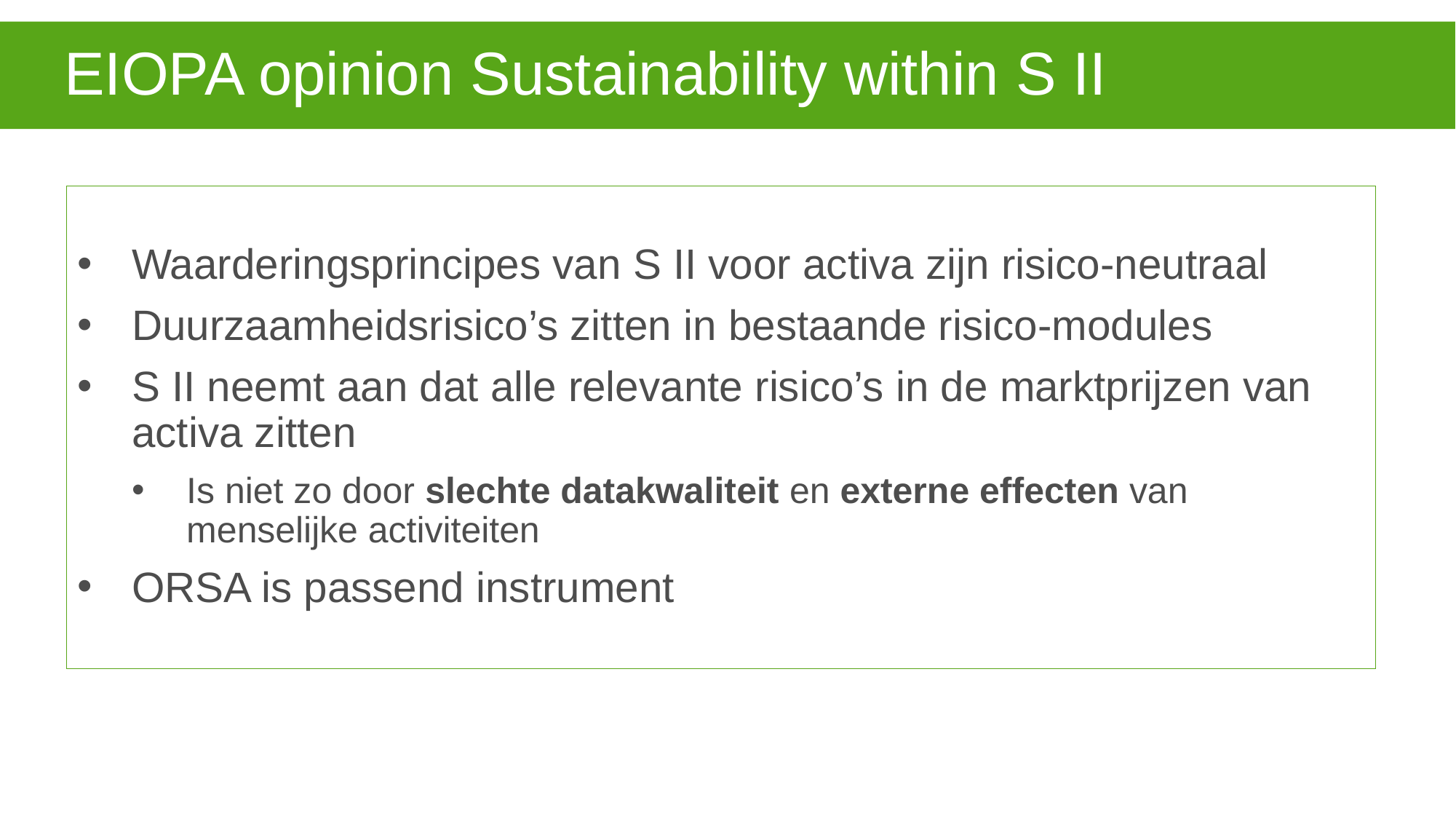

# EIOPA opinion Sustainability within S II
Waarderingsprincipes van S II voor activa zijn risico-neutraal
Duurzaamheidsrisico’s zitten in bestaande risico-modules
S II neemt aan dat alle relevante risico’s in de marktprijzen van activa zitten
Is niet zo door slechte datakwaliteit en externe effecten van menselijke activiteiten
ORSA is passend instrument